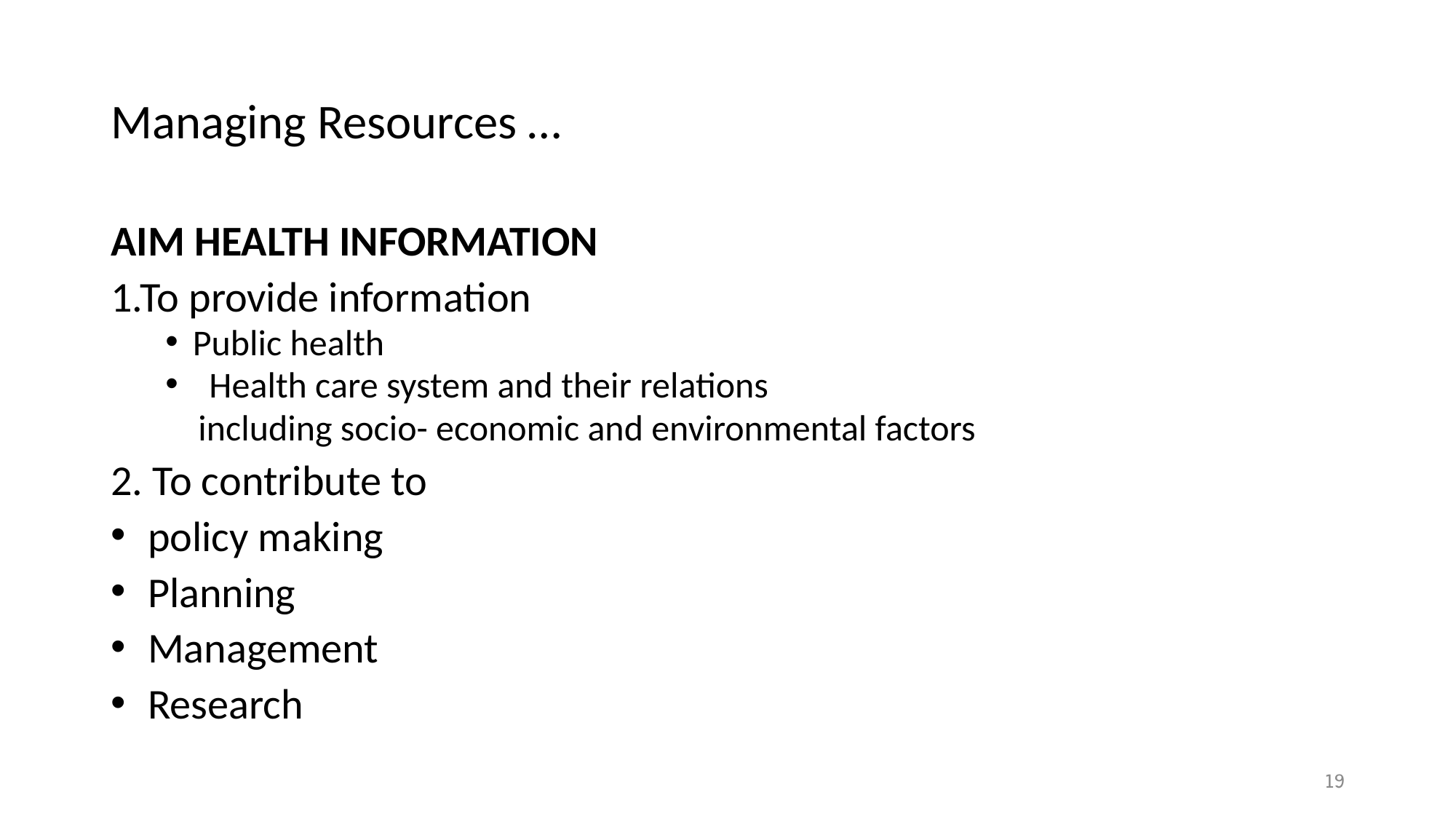

# Managing Resources …
AIM HEALTH INFORMATION
1.To provide information
Public health
  Health care system and their relations
    including socio- economic and environmental factors
2. To contribute to
 policy making
 Planning
 Management
 Research

19